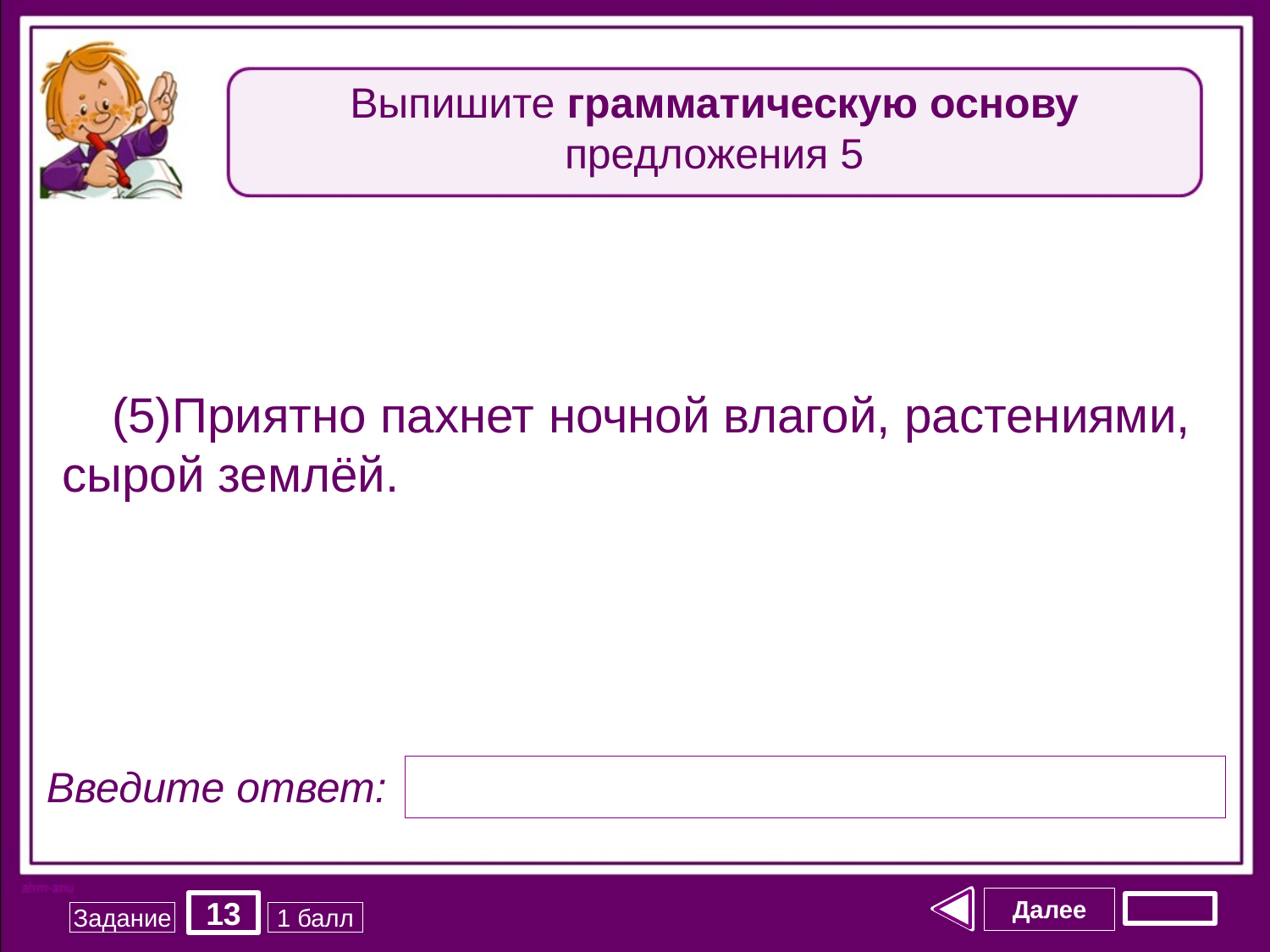

Выпишите грамматическую основу предложения 5
(5)Приятно пахнет ночной влагой, растениями, сырой землёй.
Введите ответ:

Далее
13

Задание
1 балл